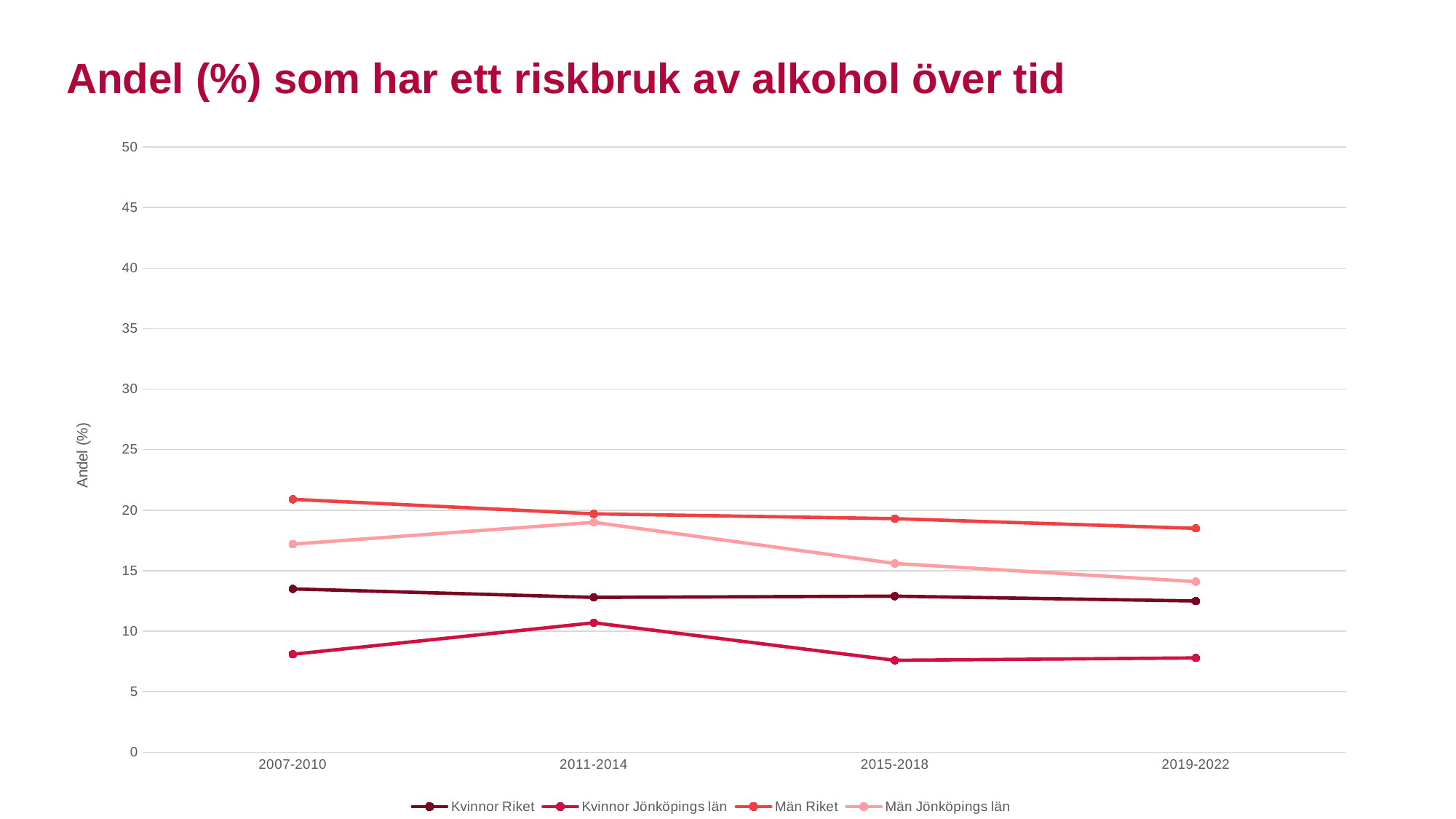

Andel (%) som har ett riskbruk av alkohol över tid

### Chart

| Category | Kvinnor | Kvinnor | Män | Män |
|---|---|---|---|---|
| 2007-2010 | 13.5 | 8.1 | 20.9 | 17.2 |
| 2011-2014 | 12.8 | 10.7 | 19.7 | 19.0 |
| 2015-2018 | 12.9 | 7.6 | 19.3 | 15.6 |
| 2019-2022 | 12.5 | 7.8 | 18.5 | 14.1 |